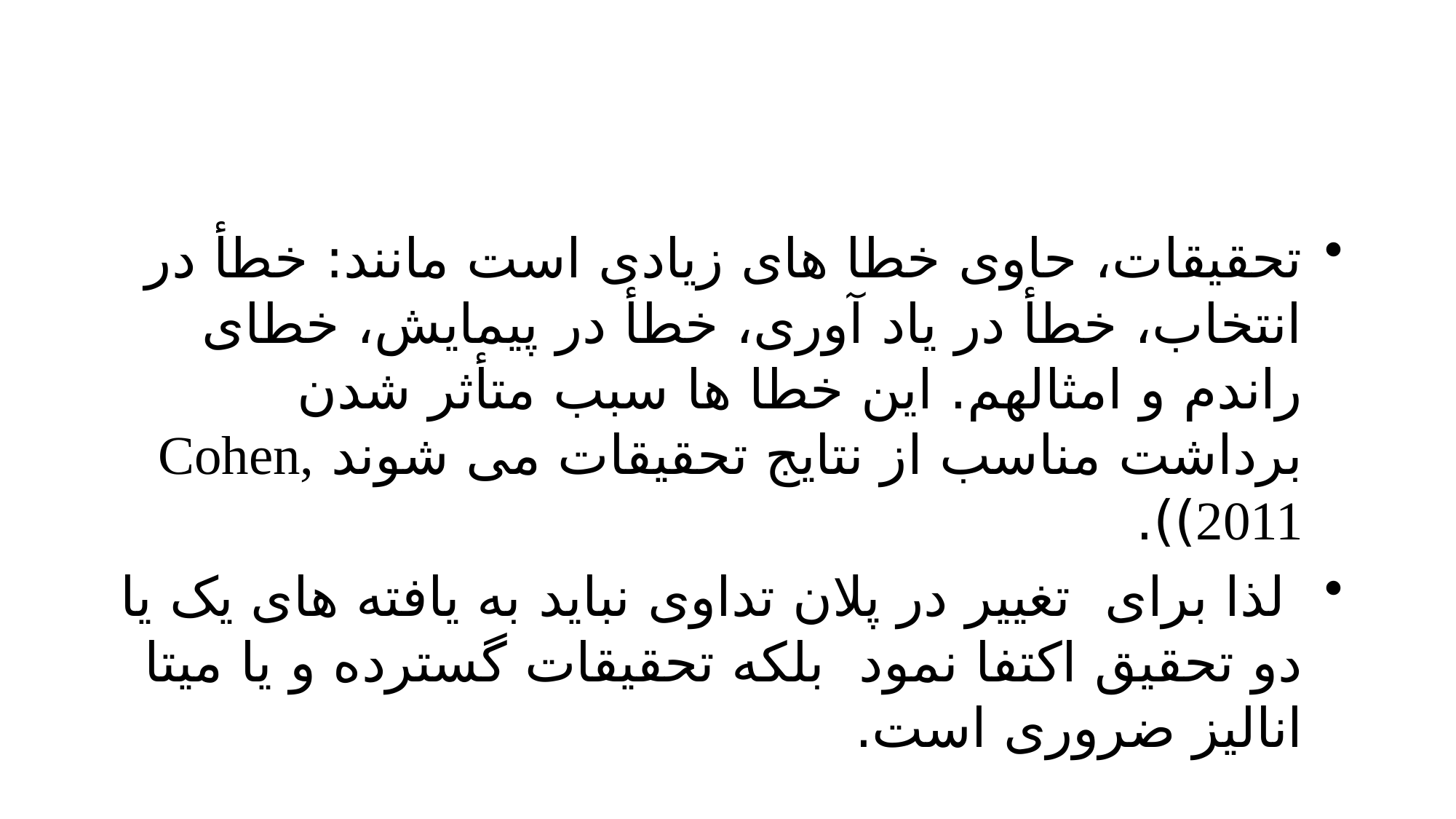

#
تحقیقات، حاوی خطا های زیادی است مانند: خطأ در انتخاب، خطأ در یاد آوری، خطأ در پیمایش، خطای راندم و امثالهم. این خطا ها سبب متأثر شدن برداشت مناسب از نتایج تحقیقات می شوند Cohen, 2011)).
 لذا برای  تغییر در پلان تداوی نباید به یافته های یک یا دو تحقیق اکتفا نمود  بلکه تحقیقات گسترده و یا میتا انالیز ضروری است.